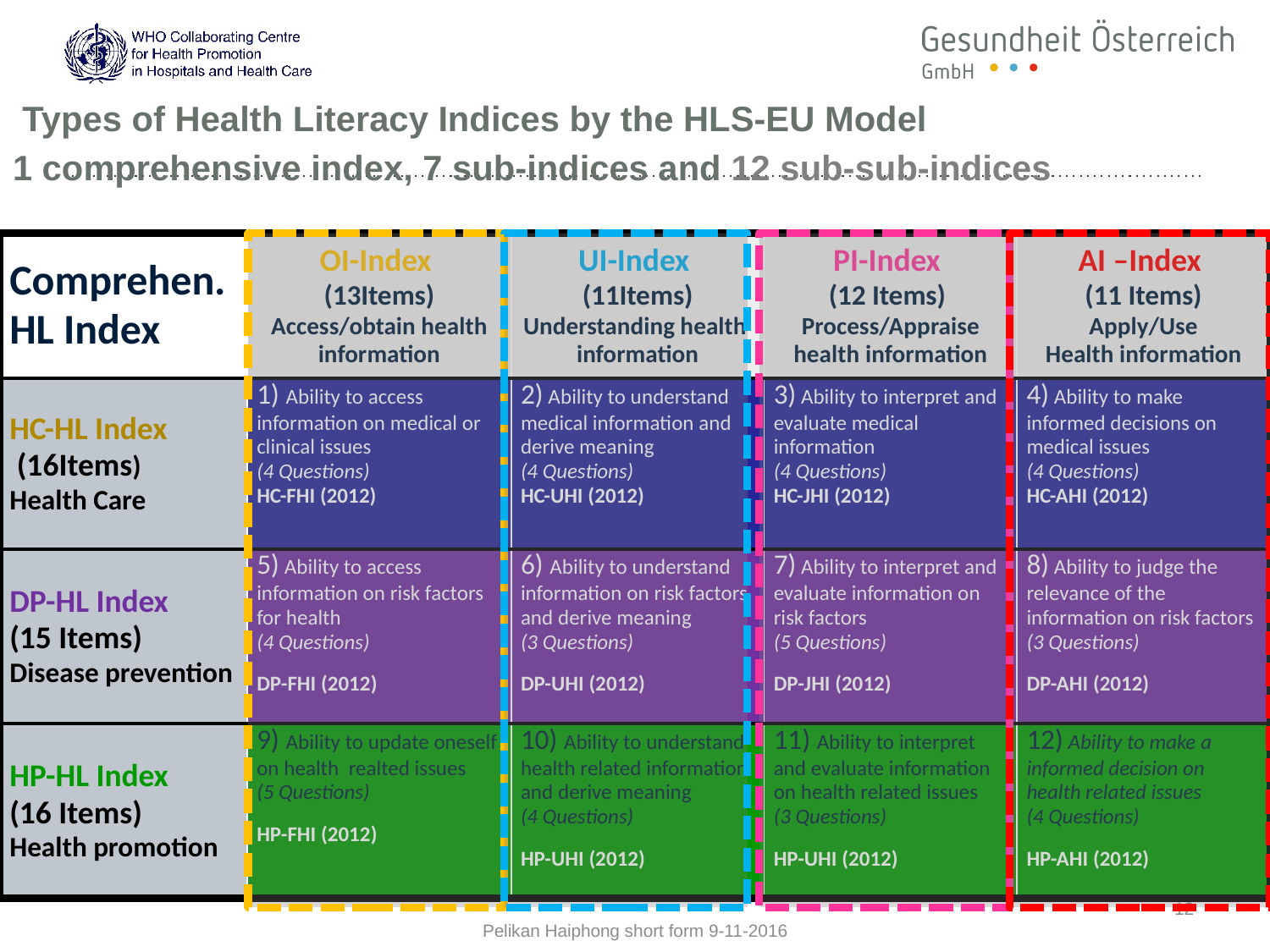

# Types of Health Literacy Indices by the HLS-EU Model 1 comprehensive index, 7 sub-indices and 12 sub-sub-indices
| Comprehen. HL Index | OI-Index (13Items) Access/obtain health information | UI-Index (11Items) Understanding health information | PI-Index (12 Items) Process/Appraise health information | AI –Index (11 Items) Apply/Use Health information |
| --- | --- | --- | --- | --- |
| HC-HL Index (16Items) Health Care | 1) Ability to access information on medical or clinical issues (4 Questions) HC-FHI (2012) | 2) Ability to understand medical information and derive meaning (4 Questions) HC-UHI (2012) | 3) Ability to interpret and evaluate medical information (4 Questions) HC-JHI (2012) | 4) Ability to make informed decisions on medical issues (4 Questions) HC-AHI (2012) |
| DP-HL Index (15 Items) Disease prevention | 5) Ability to access information on risk factors for health (4 Questions) DP-FHI (2012) | 6) Ability to understand information on risk factors and derive meaning (3 Questions) DP-UHI (2012) | 7) Ability to interpret and evaluate information on risk factors (5 Questions) DP-JHI (2012) | 8) Ability to judge the relevance of the information on risk factors (3 Questions) DP-AHI (2012) |
| HP-HL Index (16 Items) Health promotion | 9) Ability to update oneself on health realted issues (5 Questions) HP-FHI (2012) | 10) Ability to understand health related information and derive meaning (4 Questions) HP-UHI (2012) | 11) Ability to interpret and evaluate information on health related issues (3 Questions) HP-UHI (2012) | 12) Ability to make a informed decision on health related issues (4 Questions) HP-AHI (2012) |

12
Pelikan Haiphong short form 9-11-2016